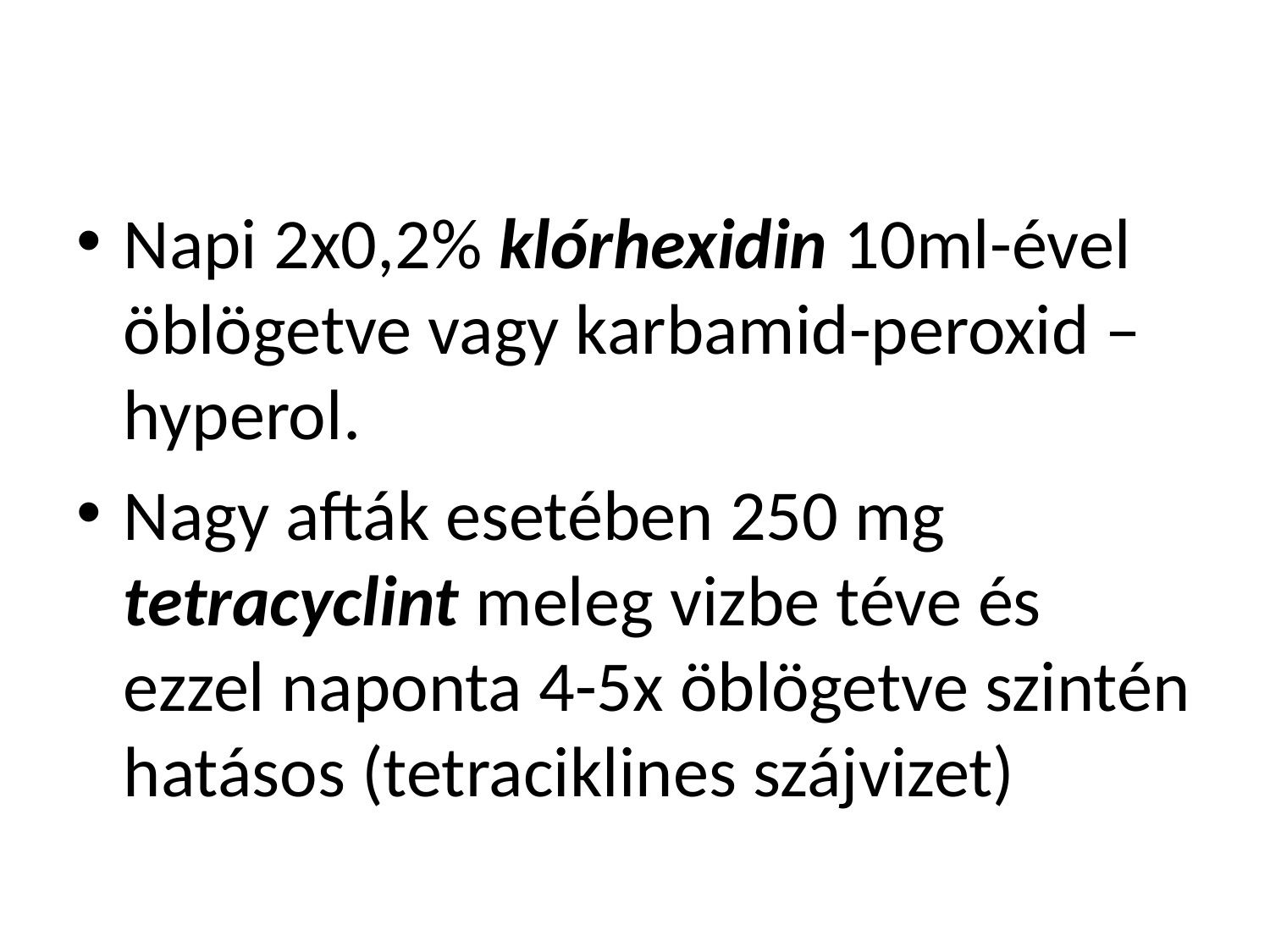

Napi 2x0,2% klórhexidin 10ml-ével öblögetve vagy karbamid-peroxid –hyperol.
Nagy afták esetében 250 mg tetracyclint meleg vizbe téve és ezzel naponta 4-5x öblögetve szintén hatásos (tetraciklines szájvizet)